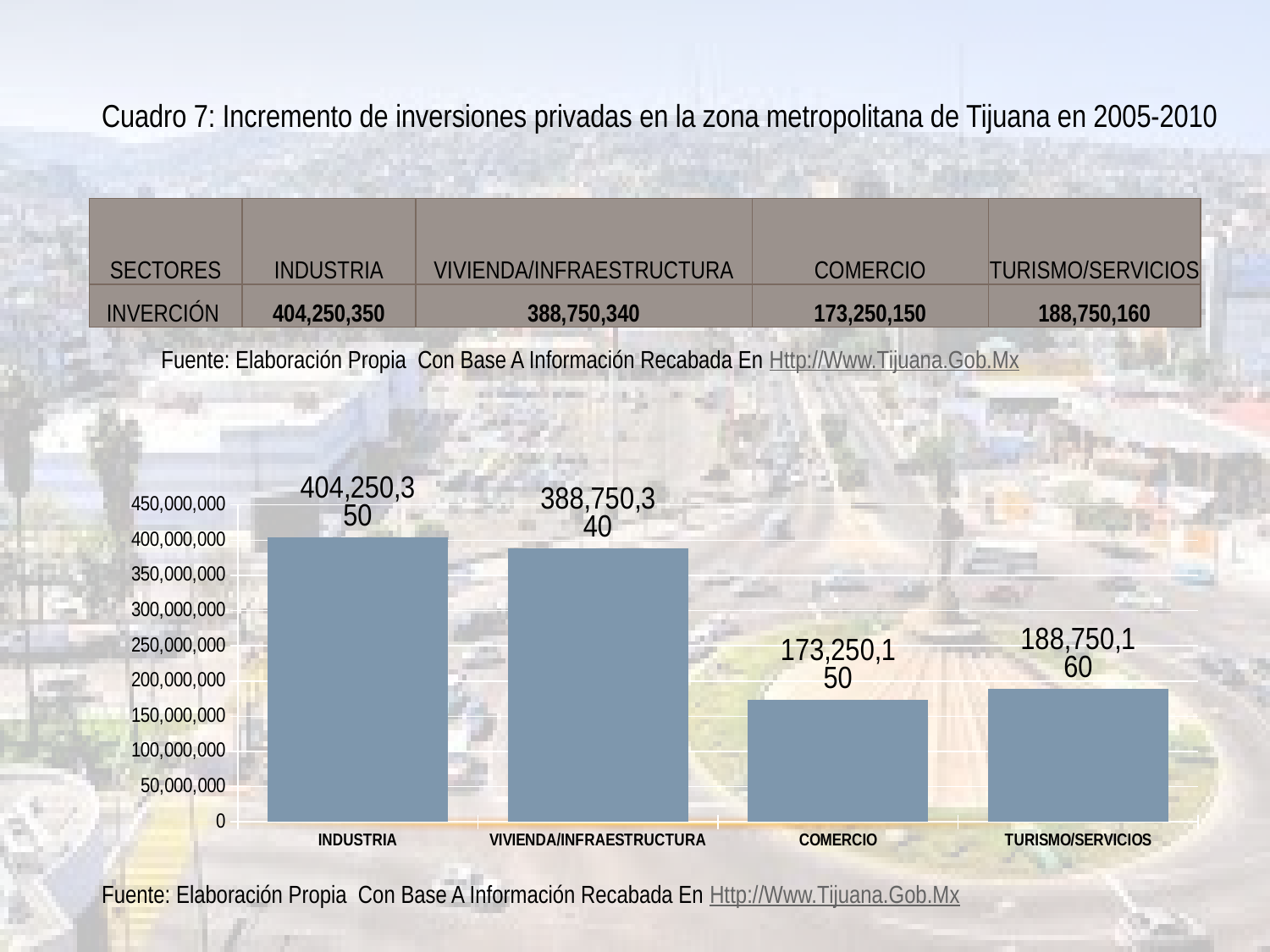

Cuadro 7: Incremento de inversiones privadas en la zona metropolitana de Tijuana en 2005-2010
| SECTORES | INDUSTRIA | VIVIENDA/INFRAESTRUCTURA | COMERCIO | TURISMO/SERVICIOS |
| --- | --- | --- | --- | --- |
| INVERCIÓN | 404,250,350 | 388,750,340 | 173,250,150 | 188,750,160 |
Fuente: Elaboración Propia  Con Base A Información Recabada En Http://Www.Tijuana.Gob.Mx

### Chart

| Category |  |
|---|---|
| INDUSTRIA | 404250350.0 |
| VIVIENDA/INFRAESTRUCTURA | 388750340.0 |
| COMERCIO | 173250150.0 |
| TURISMO/SERVICIOS | 188750160.0 |
Fuente: Elaboración Propia  Con Base A Información Recabada En Http://Www.Tijuana.Gob.Mx